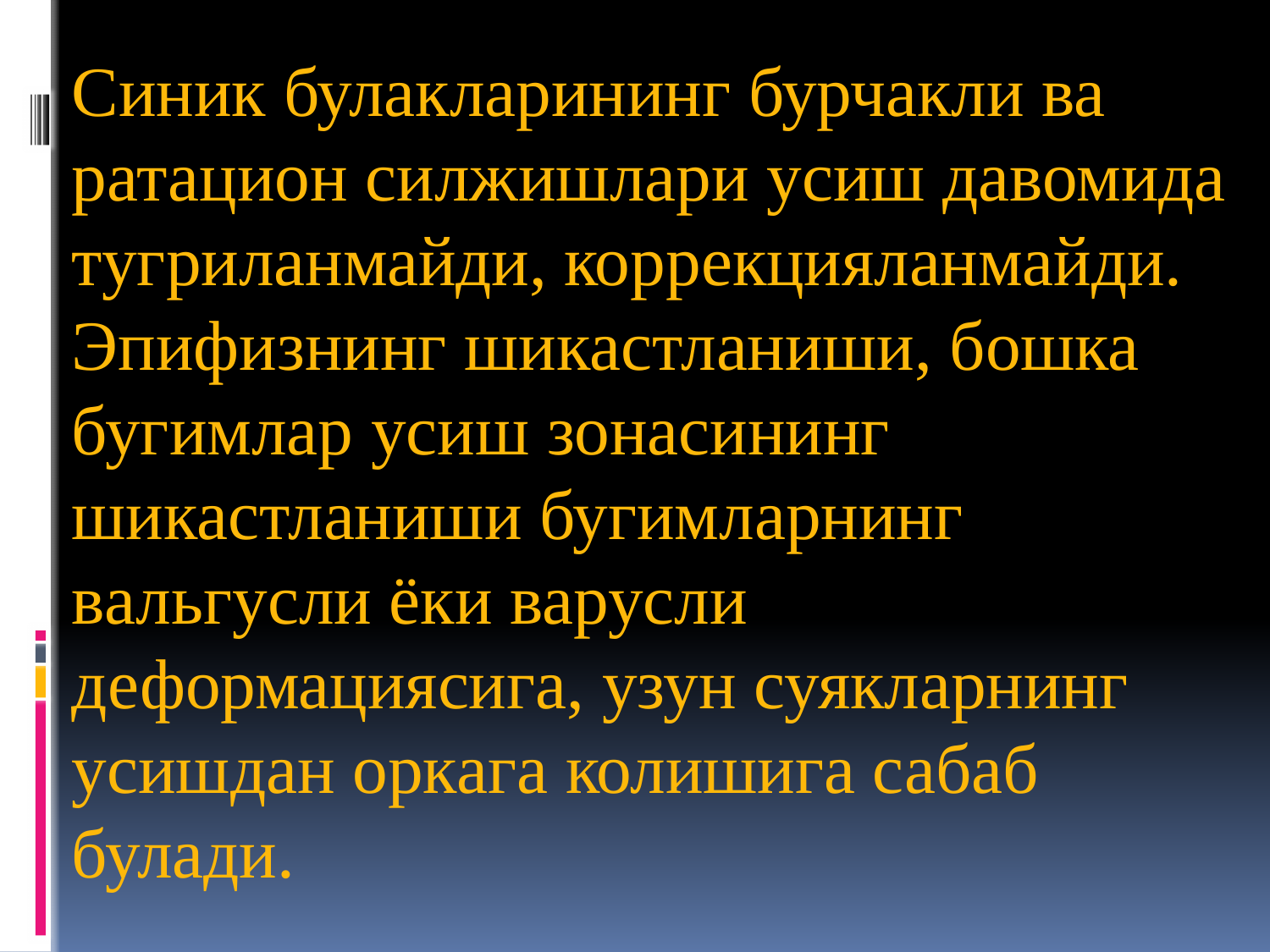

Синик булакларининг бурчакли ва ратацион силжишлари усиш давомида тугриланмайди, коррекцияланмайди.
Эпифизнинг шикастланиши, бошка бугимлар усиш зонасининг шикастланиши бугимларнинг вальгусли ёки варусли деформациясига, узун суякларнинг усишдан оркага колишига сабаб булади.